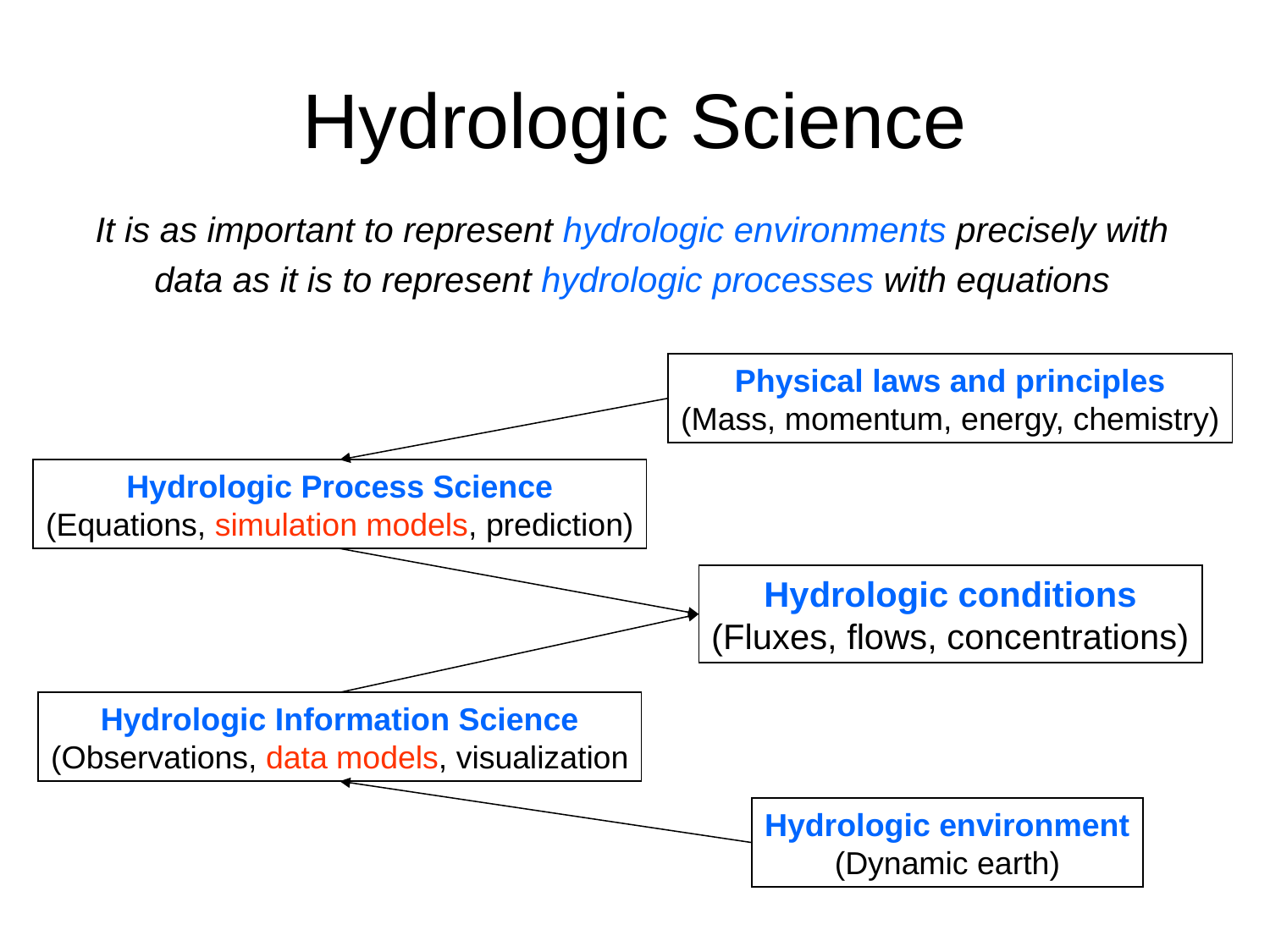

# Hydrologic Science
It is as important to represent hydrologic environments precisely with
data as it is to represent hydrologic processes with equations
Physical laws and principles
(Mass, momentum, energy, chemistry)
Hydrologic Process Science
(Equations, simulation models, prediction)
Hydrologic conditions
(Fluxes, flows, concentrations)
Hydrologic Information Science
(Observations, data models, visualization
Hydrologic environment
(Dynamic earth)